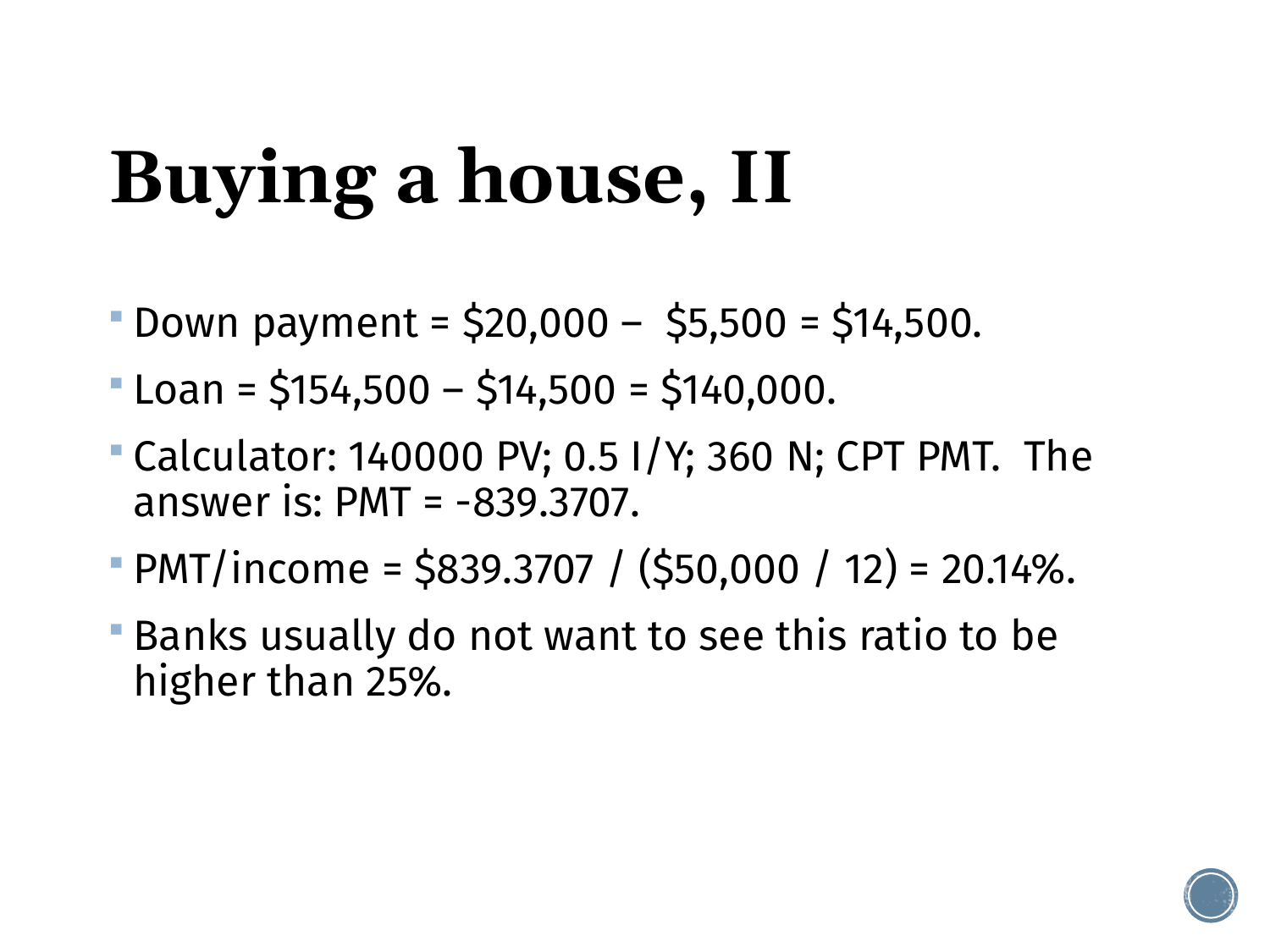

# Buying a house, II
Down payment = $20,000 –  $5,500 = $14,500.
Loan = $154,500 – $14,500 = $140,000.
Calculator: 140000 PV; 0.5 I/Y; 360 N; CPT PMT.  The answer is: PMT = -839.3707.
PMT/income = $839.3707 / ($50,000 / 12) = 20.14%.
Banks usually do not want to see this ratio to be higher than 25%.